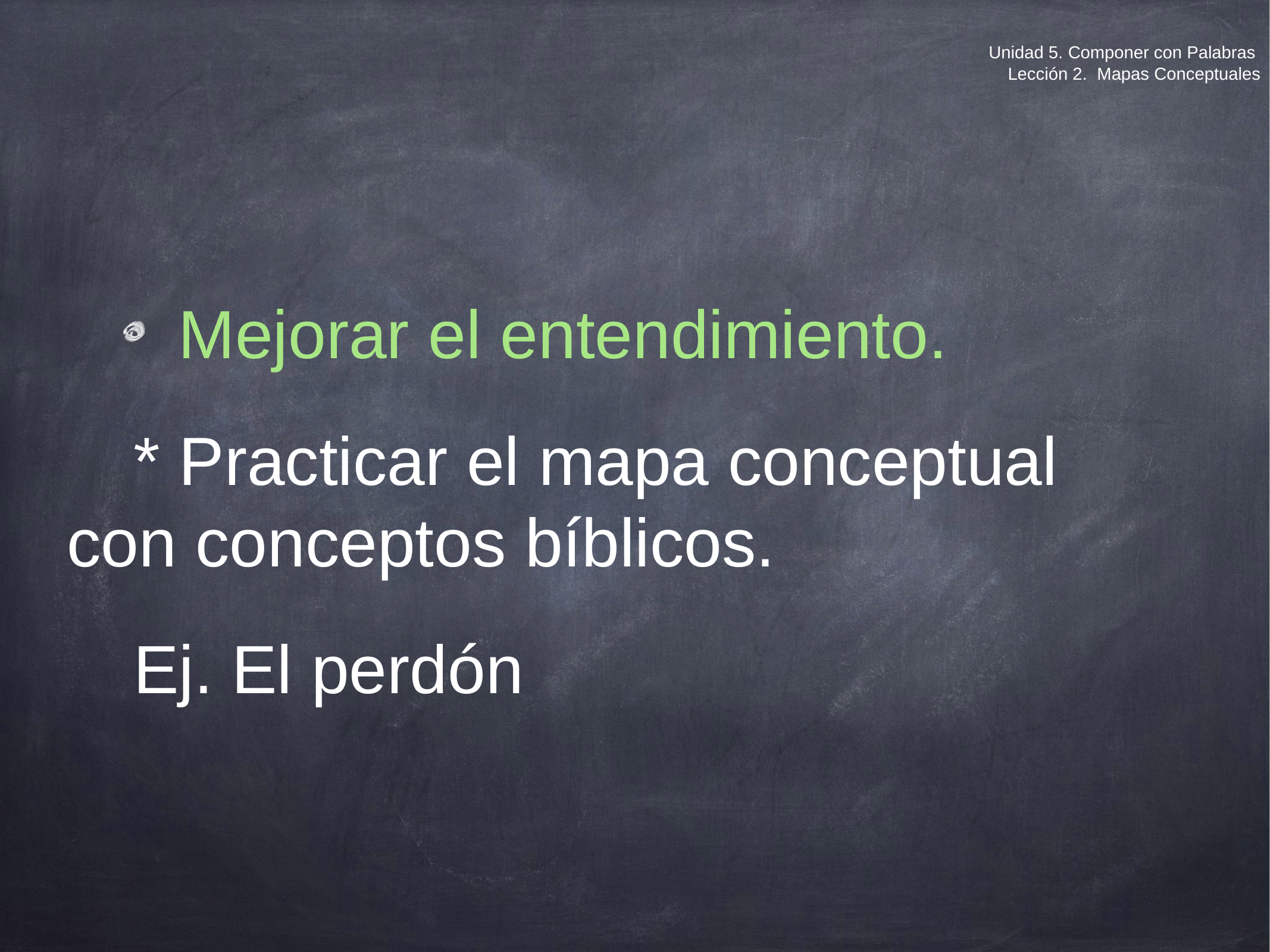

Unidad 5. Componer con Palabras
Lección 2.  Mapas Conceptuales
Mejorar el entendimiento.
* Practicar el mapa conceptual con conceptos bíblicos.
Ej. El perdón